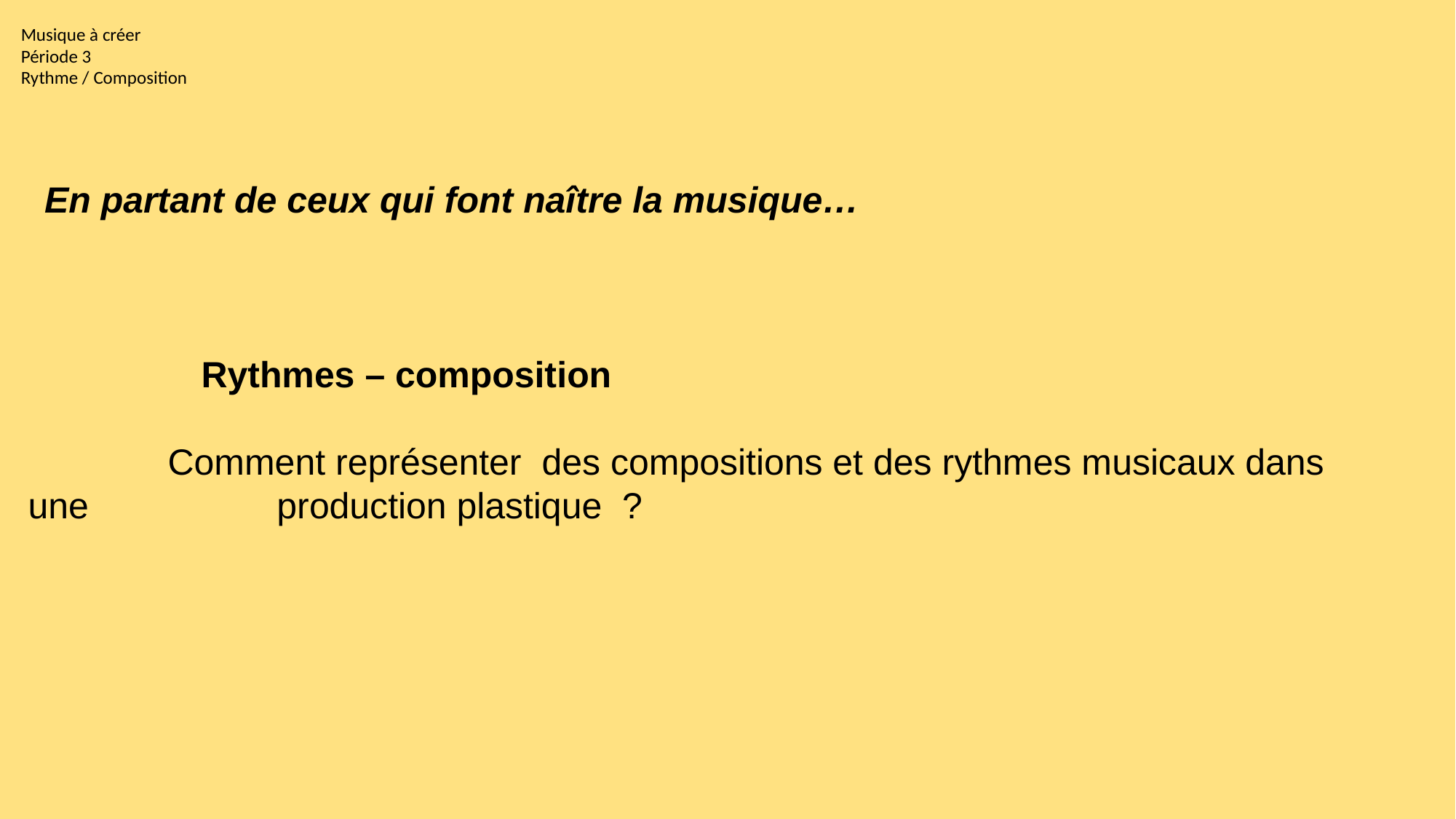

Musique à créer
Période 3
Rythme / Composition

  En partant de ceux qui font naître la musique…

                 Rythmes – composition

 	   Comment représenter  des compositions et des rythmes musicaux dans une 	    	   production plastique  ?